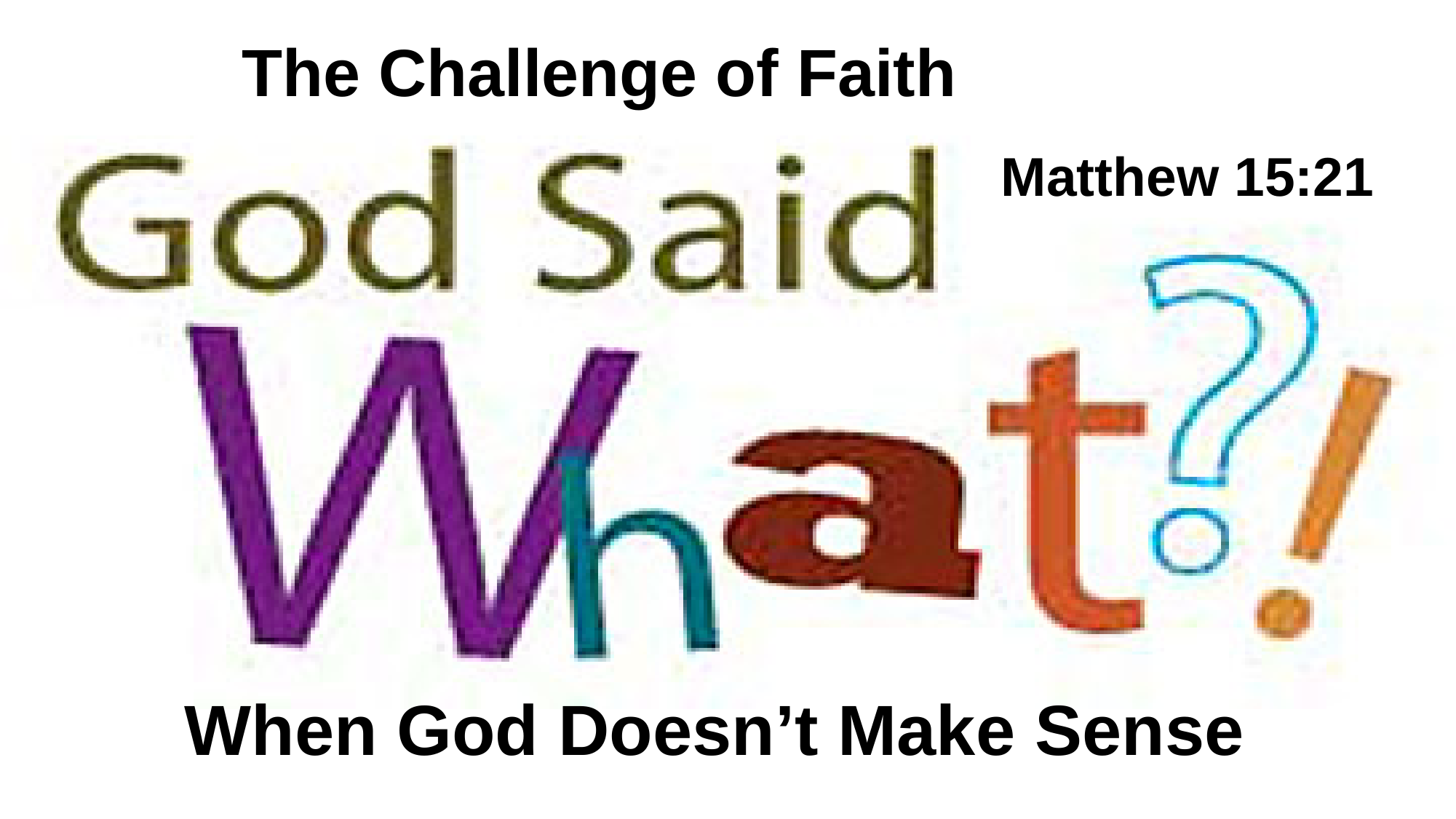

The Challenge of Faith
Matthew 15:21
# When God Doesn’t Make Sense